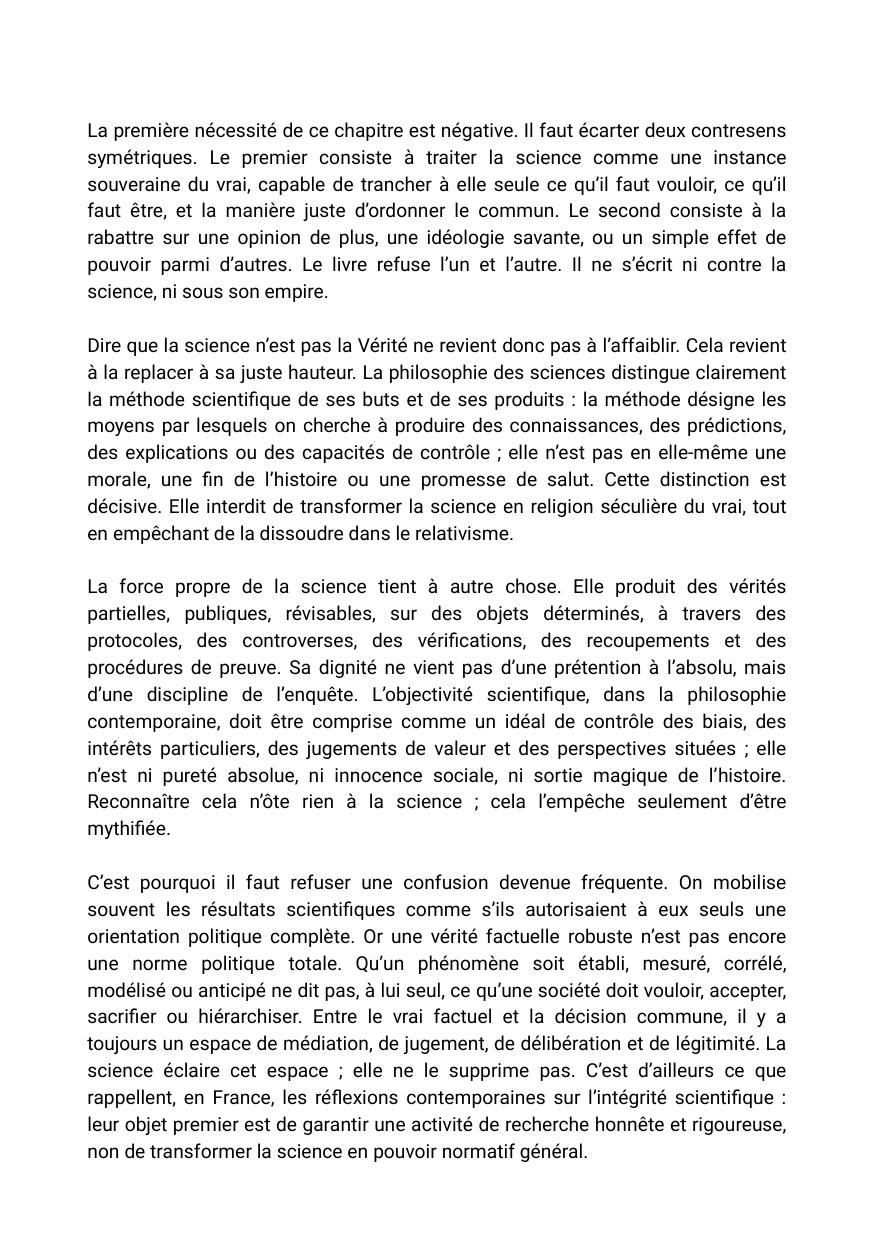

La première nécessité de ce chapitre est négative. Il faut écarter deux contresens symétriques. Le premier consiste à traiter la science comme une instance souveraine du vrai, capable de trancher à elle seule ce qu’il faut vouloir, ce qu’il faut être, et la manière juste d’ordonner le commun. Le second consiste à la rabattre sur une opinion de plus, une idéologie savante, ou un simple effet de pouvoir parmi d’autres. Le livre refuse l’un et l’autre. Il ne s’écrit ni contre la science, ni sous son empire.

Dire que la science n’est pas la Vérité ne revient donc pas à l’affaiblir. Cela revient à la replacer à sa juste hauteur. La philosophie des sciences distingue clairement la méthode scientifique de ses buts et de ses produits : la méthode désigne les moyens par lesquels on cherche à produire des connaissances, des prédictions, des explications ou des capacités de contrôle ; elle n’est pas en elle-même une morale, une fin de l’histoire ou une promesse de salut. Cette distinction est décisive. Elle interdit de transformer la science en religion séculière du vrai, tout en empêchant de la dissoudre dans le relativisme.

La force propre de la science tient à autre chose. Elle produit des vérités partielles, publiques, révisables, sur des objets déterminés, à travers des protocoles, des controverses, des vérifications, des recoupements et des procédures de preuve. Sa dignité ne vient pas d’une prétention à l’absolu, mais d’une discipline de l’enquête. L’objectivité scientifique, dans la philosophie contemporaine, doit être comprise comme un idéal de contrôle des biais, des intérêts particuliers, des jugements de valeur et des perspectives situées ; elle n’est ni pureté absolue, ni innocence sociale, ni sortie magique de l’histoire. Reconnaître cela n’ôte rien à la science ; cela l’empêche seulement d’être mythifiée.

C’est pourquoi il faut refuser une confusion devenue fréquente. On mobilise souvent les résultats scientifiques comme s’ils autorisaient à eux seuls une orientation politique complète. Or une vérité factuelle robuste n’est pas encore une norme politique totale. Qu’un phénomène soit établi, mesuré, corrélé, modélisé ou anticipé ne dit pas, à lui seul, ce qu’une société doit vouloir, accepter, sacrifier ou hiérarchiser. Entre le vrai factuel et la décision commune, il y a toujours un espace de médiation, de jugement, de délibération et de légitimité. La science éclaire cet espace ; elle ne le supprime pas. C’est d’ailleurs ce que rappellent, en France, les réflexions contemporaines sur l’intégrité scientifique : leur objet premier est de garantir une activité de recherche honnête et rigoureuse, non de transformer la science en pouvoir normatif général.